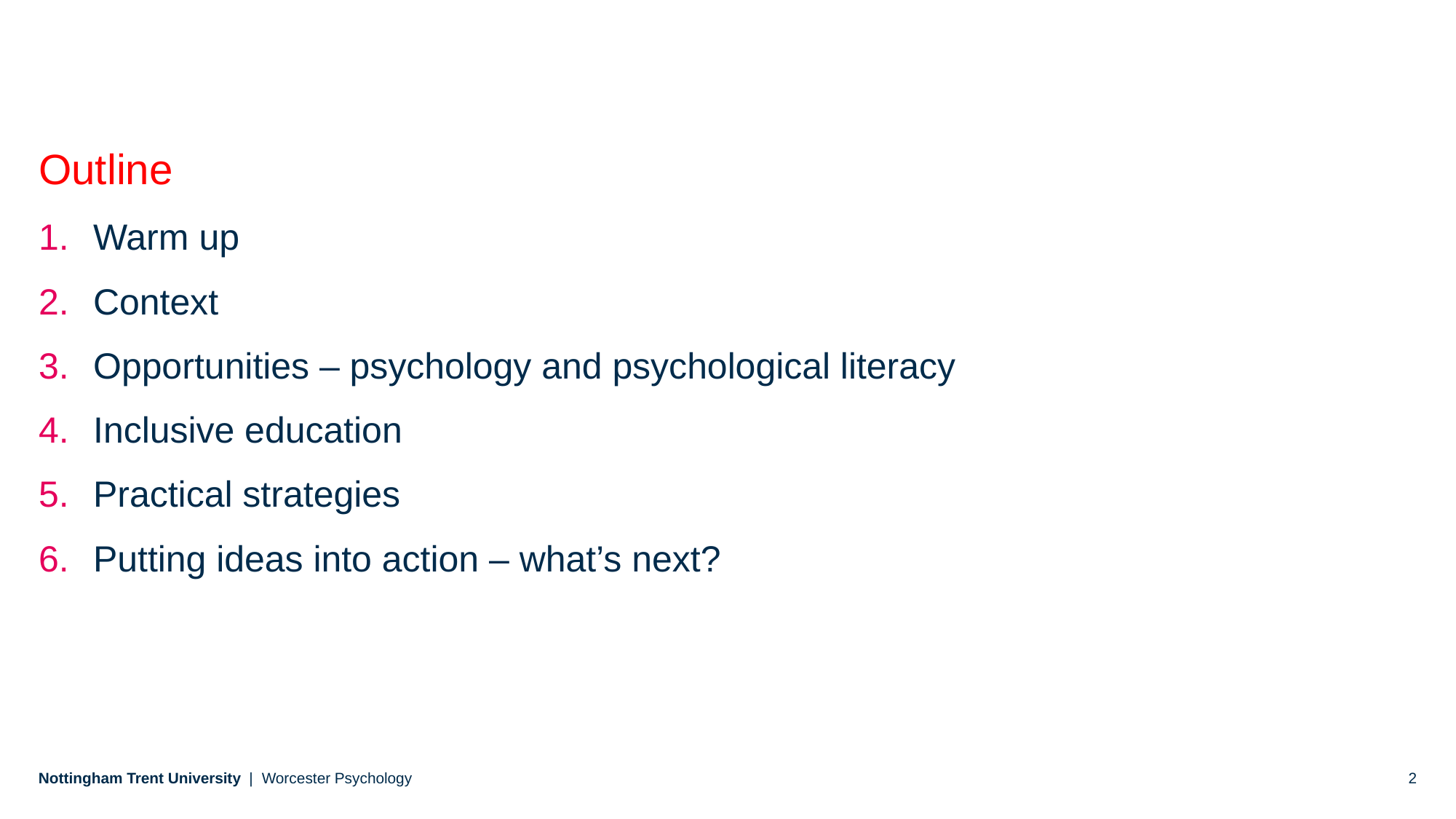

Outline
Warm up
Context
Opportunities – psychology and psychological literacy
Inclusive education
Practical strategies
Putting ideas into action – what’s next?

Worcester Psychology
2